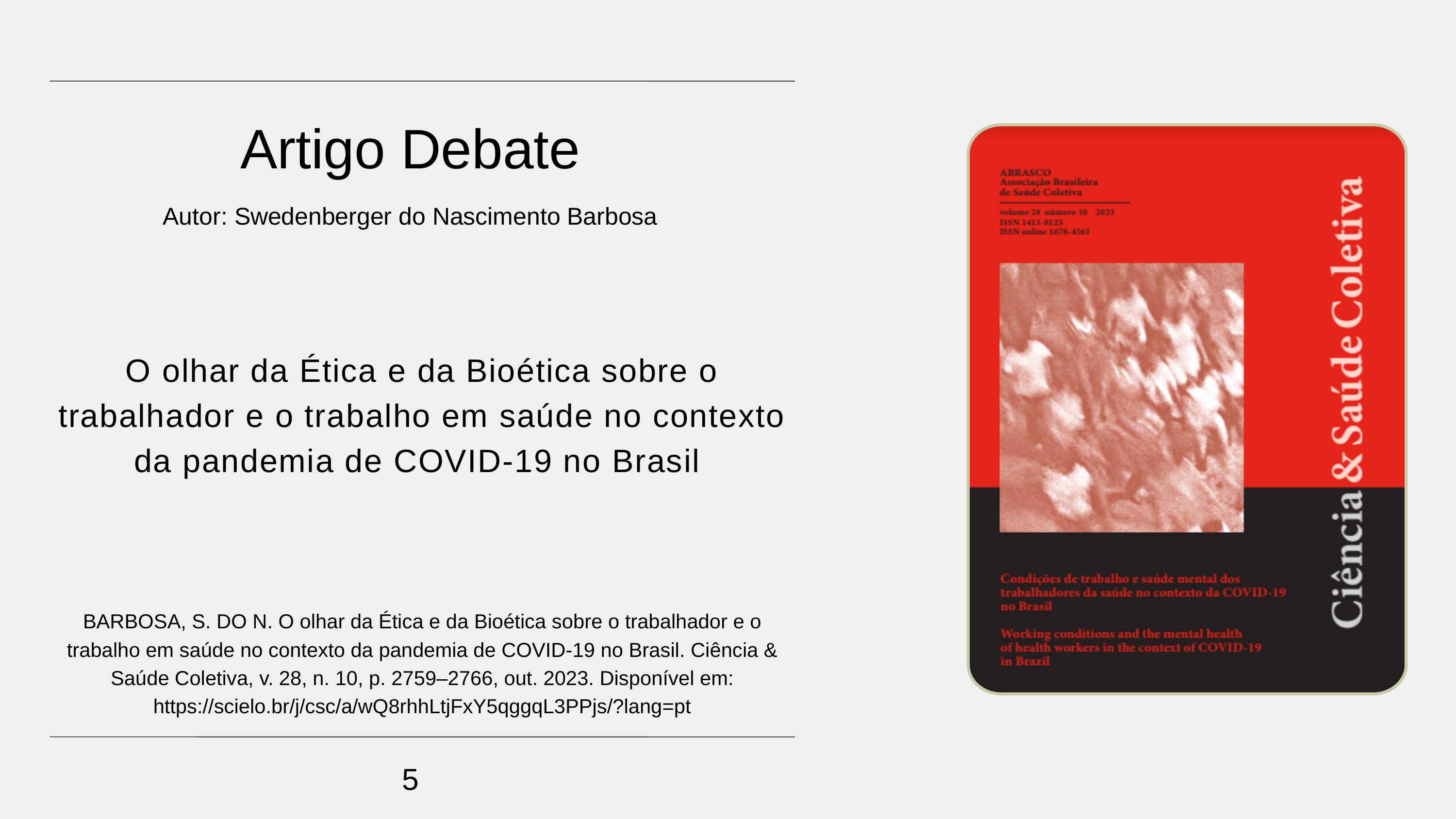

Artigo Debate

Autor: Swedenberger do Nascimento Barbosa
O olhar da Ética e da Bioética sobre o trabalhador e o trabalho em saúde no contexto da pandemia de COVID-19 no Brasil
BARBOSA, S. DO N. O olhar da Ética e da Bioética sobre o trabalhador e o trabalho em saúde no contexto da pandemia de COVID-19 no Brasil. Ciência & Saúde Coletiva, v. 28, n. 10, p. 2759–2766, out. 2023. Disponível em: https://scielo.br/j/csc/a/wQ8rhhLtjFxY5qggqL3PPjs/?lang=pt

5